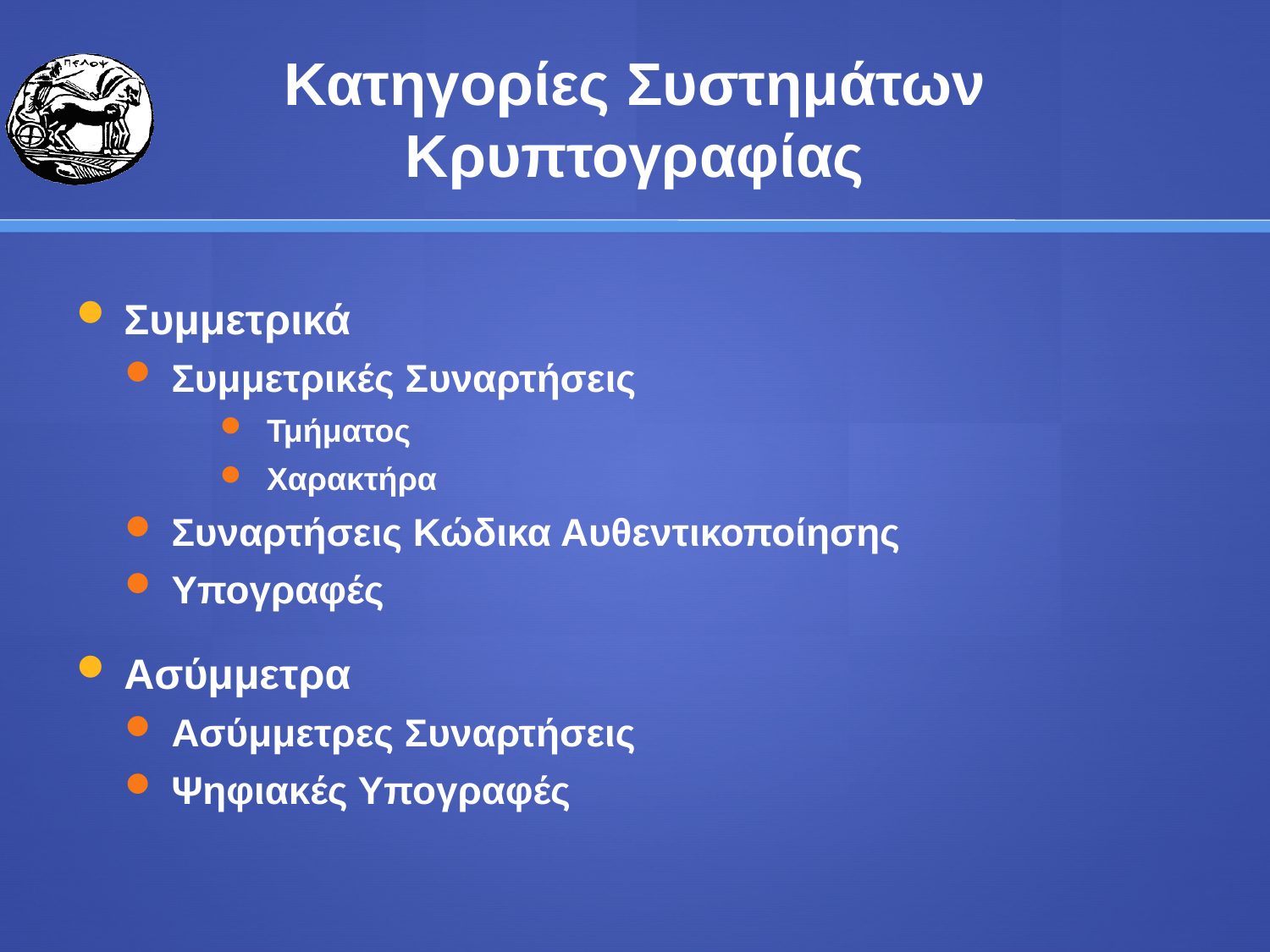

# Κατηγορίες Συστημάτων Κρυπτογραφίας
Συμμετρικά
Συμμετρικές Συναρτήσεις
Τμήματος
Χαρακτήρα
Συναρτήσεις Κώδικα Αυθεντικοποίησης
Υπογραφές
Ασύμμετρα
Ασύμμετρες Συναρτήσεις
Ψηφιακές Υπογραφές